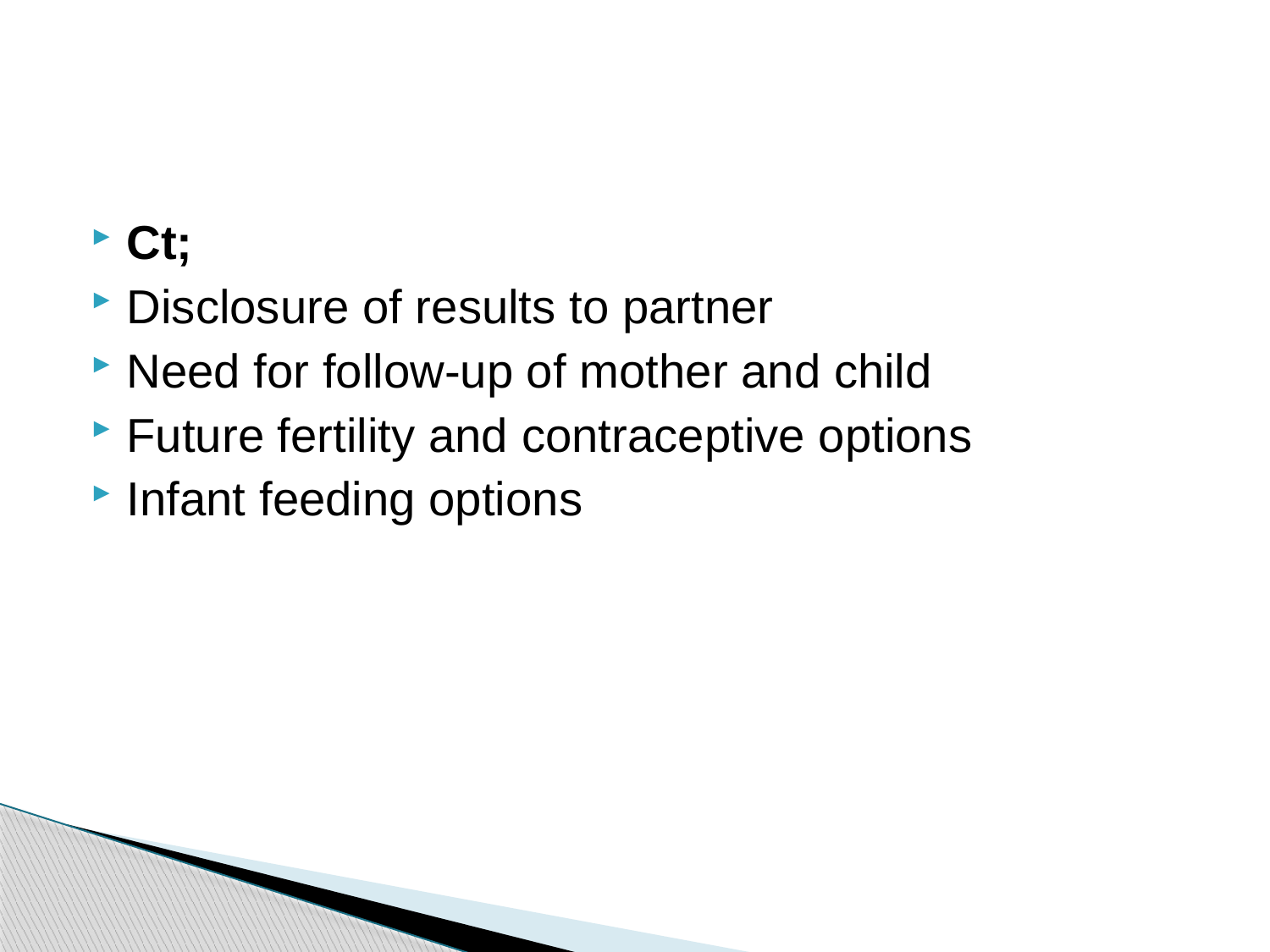

#
Ct;
Disclosure of results to partner
Need for follow-up of mother and child
Future fertility and contraceptive options
Infant feeding options